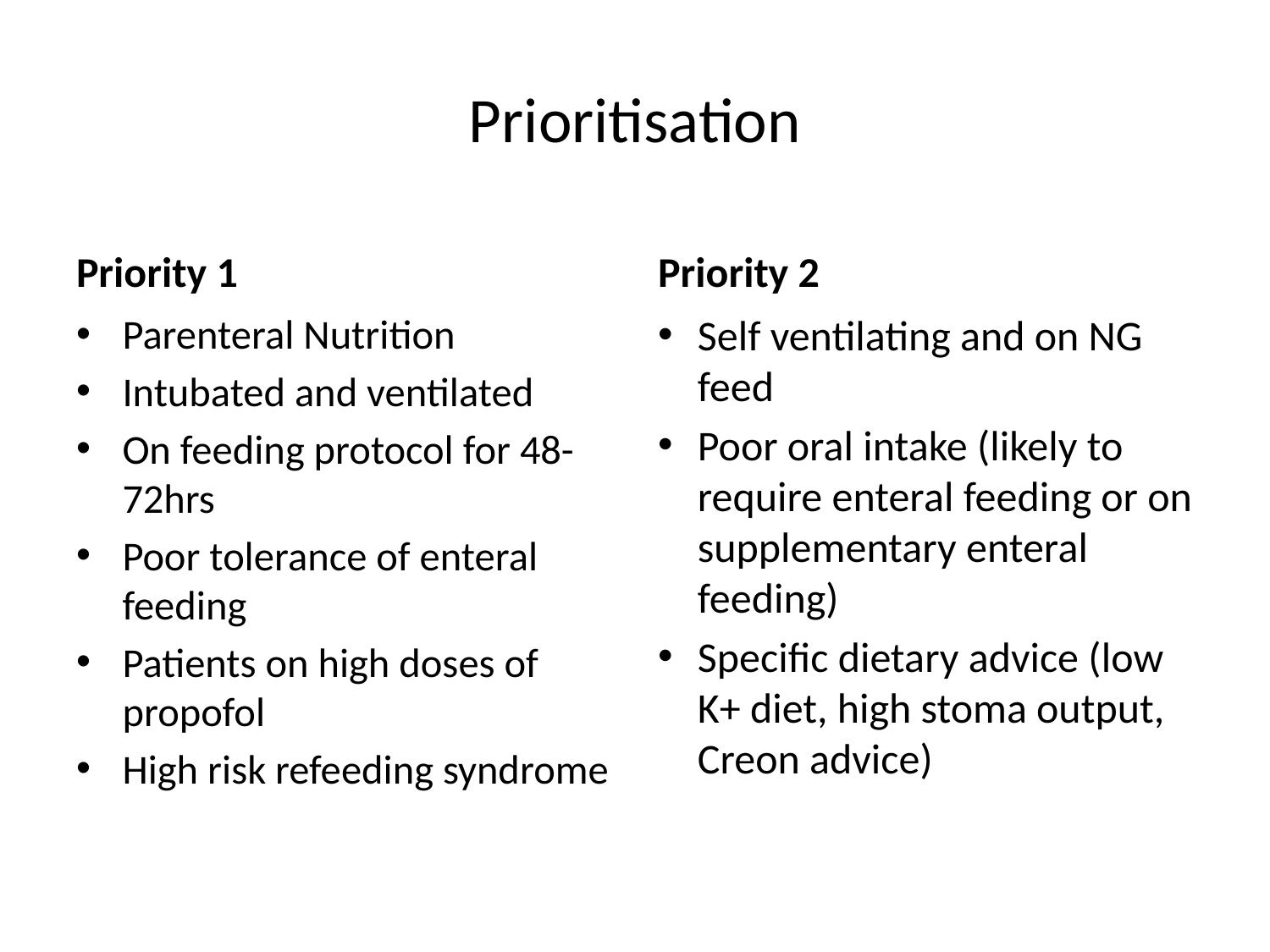

# Prioritisation
Priority 1
Priority 2
Parenteral Nutrition
Intubated and ventilated
On feeding protocol for 48-72hrs
Poor tolerance of enteral feeding
Patients on high doses of propofol
High risk refeeding syndrome
Self ventilating and on NG feed
Poor oral intake (likely to require enteral feeding or on supplementary enteral feeding)
Specific dietary advice (low K+ diet, high stoma output, Creon advice)